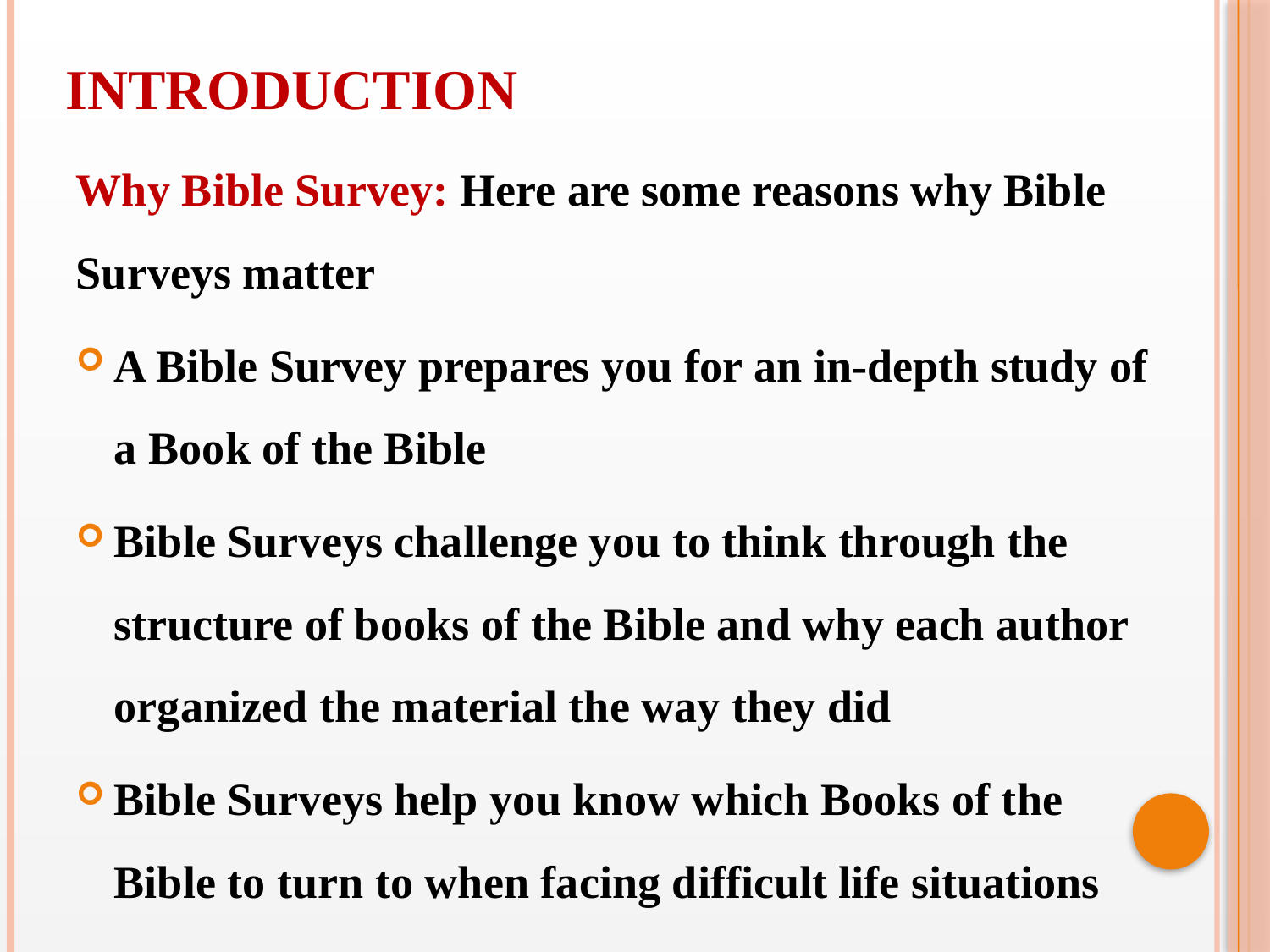

# INTRODUCTION
Why Bible Survey: Here are some reasons why Bible Surveys matter
A Bible Survey prepares you for an in-depth study of a Book of the Bible
Bible Surveys challenge you to think through the structure of books of the Bible and why each author organized the material the way they did
Bible Surveys help you know which Books of the Bible to turn to when facing difficult life situations